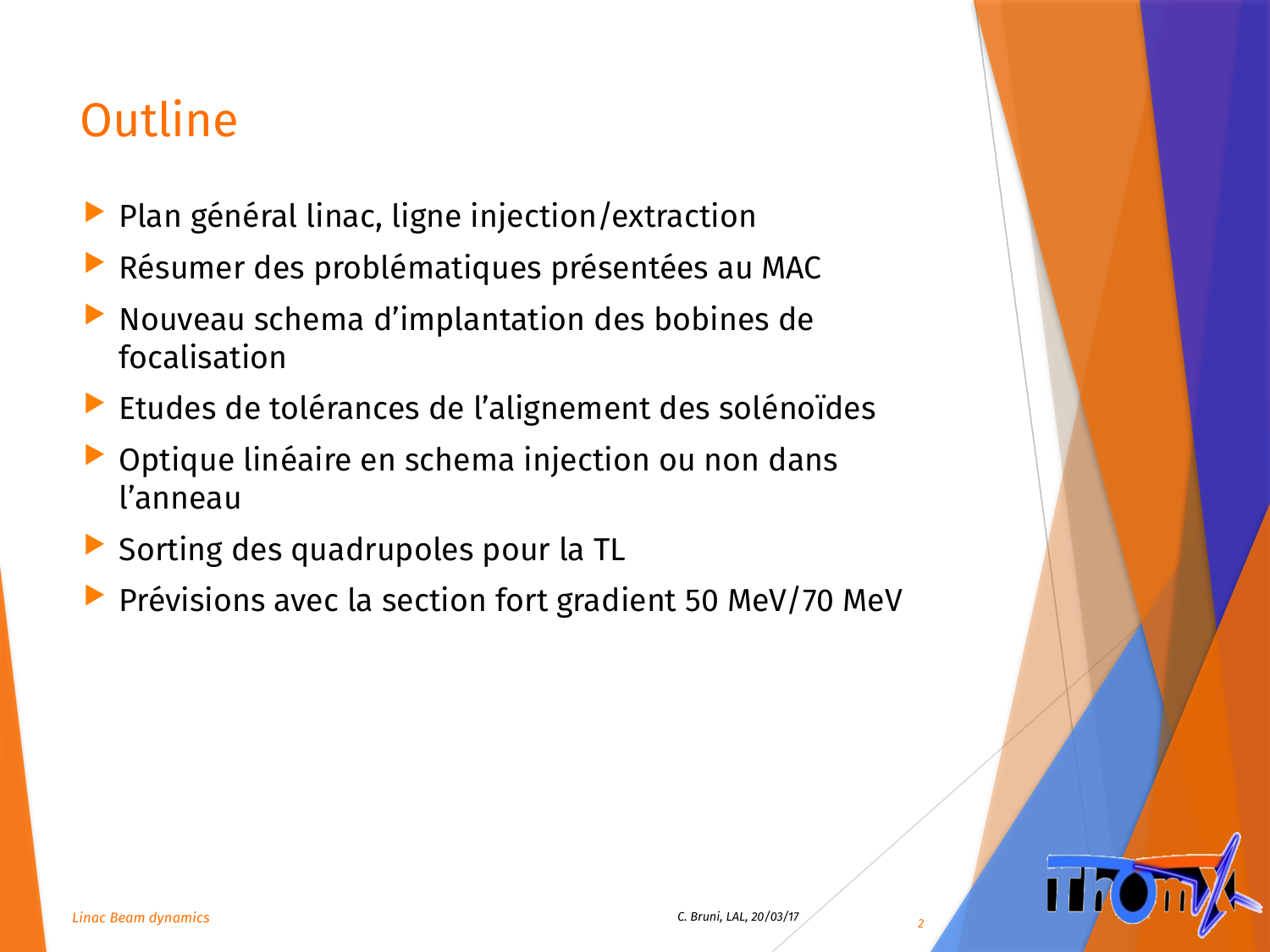

# Outline
Plan général linac, ligne injection/extraction
Résumer des problématiques présentées au MAC
Nouveau schema d’implantation des bobines de focalisation
Etudes de tolérances de l’alignement des solénoïdes
Optique linéaire en schema injection ou non dans l’anneau
Sorting des quadrupoles pour la TL
Prévisions avec la section fort gradient 50 MeV/70 MeV

2